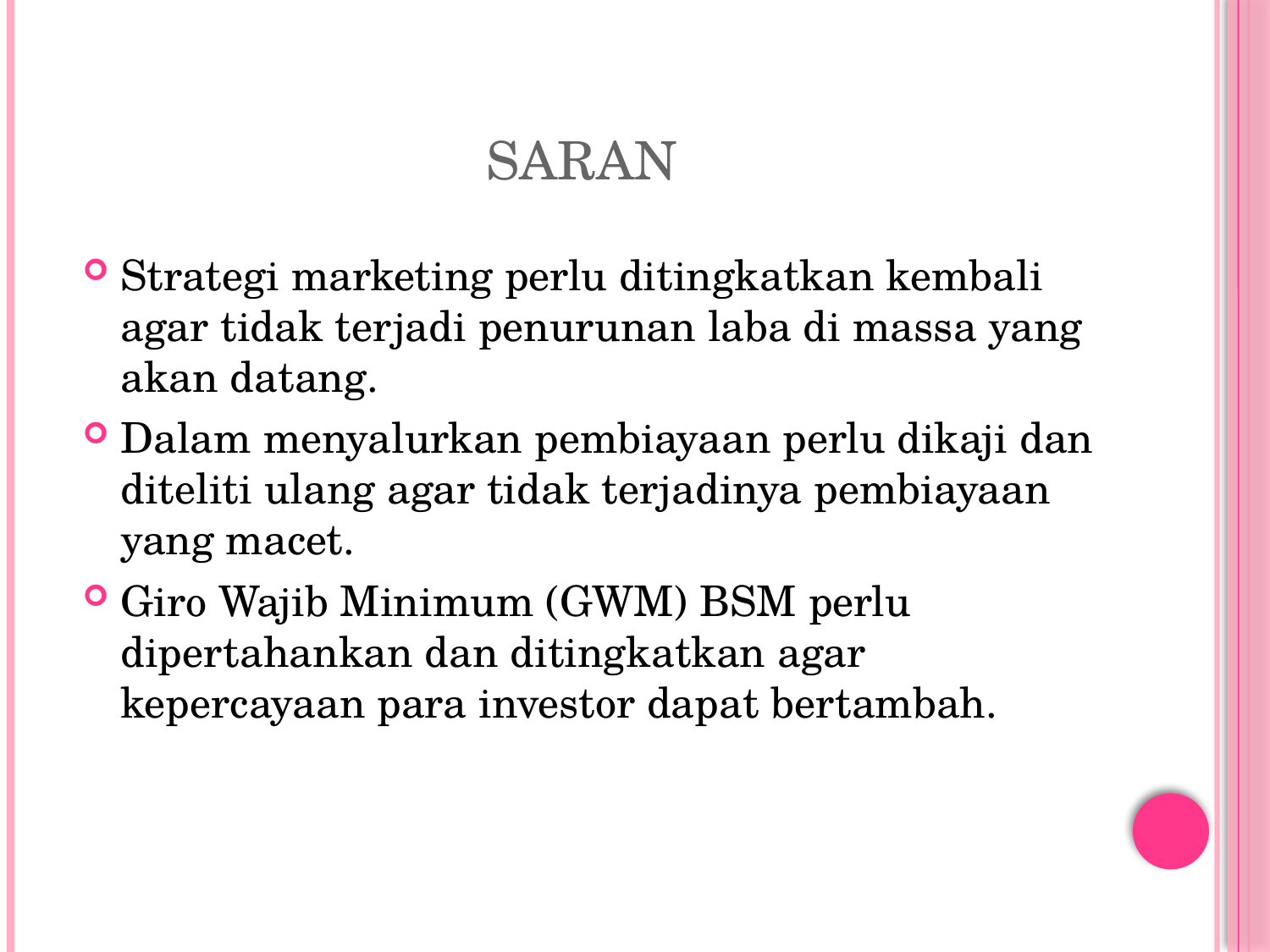

# Saran
Strategi marketing perlu ditingkatkan kembali agar tidak terjadi penurunan laba di massa yang akan datang.
Dalam menyalurkan pembiayaan perlu dikaji dan diteliti ulang agar tidak terjadinya pembiayaan yang macet.
Giro Wajib Minimum (GWM) BSM perlu dipertahankan dan ditingkatkan agar kepercayaan para investor dapat bertambah.